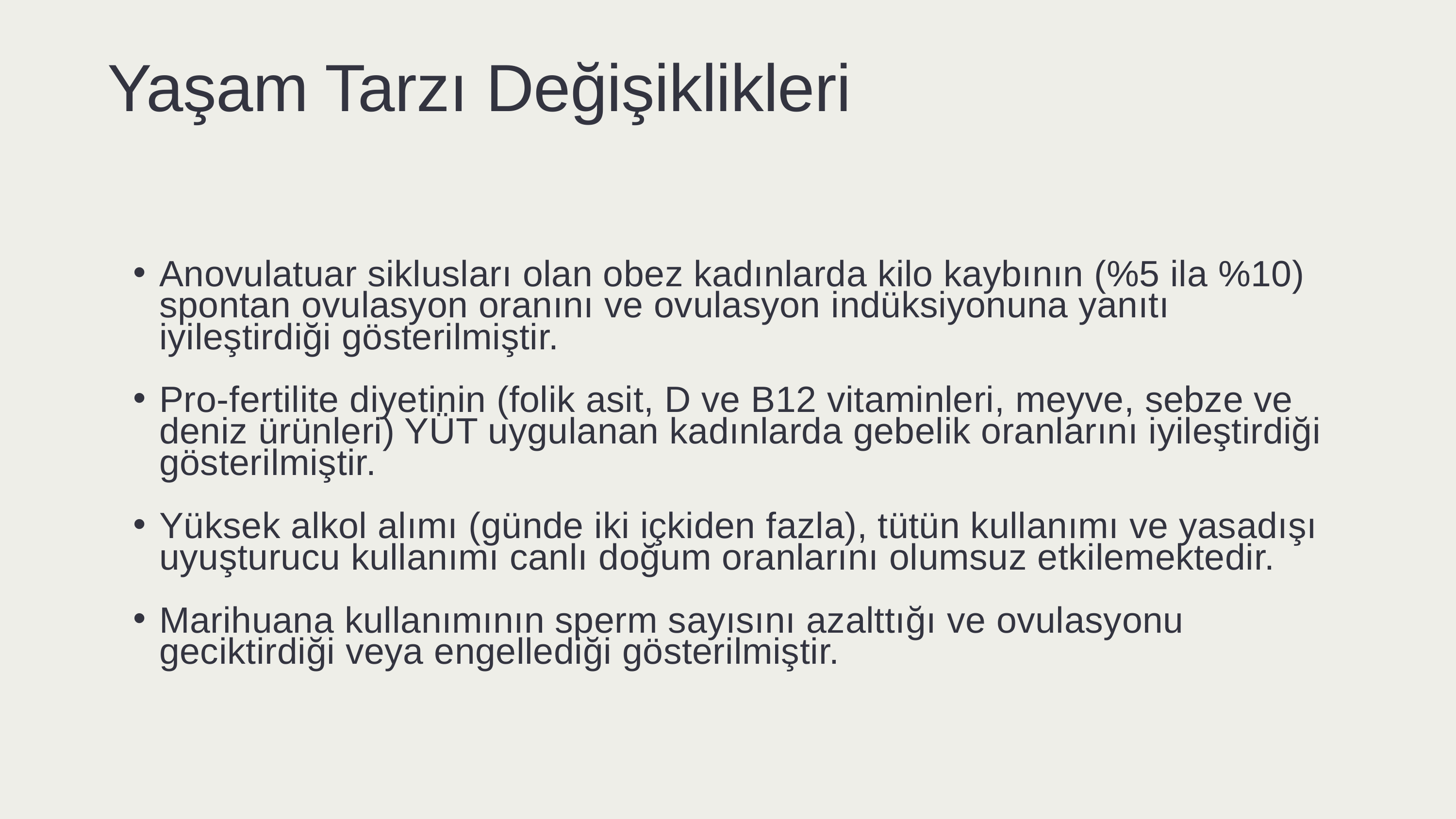

Yaşam Tarzı Değişiklikleri

Anovulatuar siklusları olan obez kadınlarda kilo kaybının (%5 ila %10) spontan ovulasyon oranını ve ovulasyon indüksiyonuna yanıtı iyileştirdiği gösterilmiştir.

Pro-fertilite diyetinin (folik asit, D ve B12 vitaminleri, meyve, sebze ve deniz ürünleri) YÜT uygulanan kadınlarda gebelik oranlarını iyileştirdiği gösterilmiştir.

Yüksek alkol alımı (günde iki içkiden fazla), tütün kullanımı ve yasadışı uyuşturucu kullanımı canlı doğum oranlarını olumsuz etkilemektedir.

Marihuana kullanımının sperm sayısını azalttığı ve ovulasyonu geciktirdiği veya engellediği gösterilmiştir.